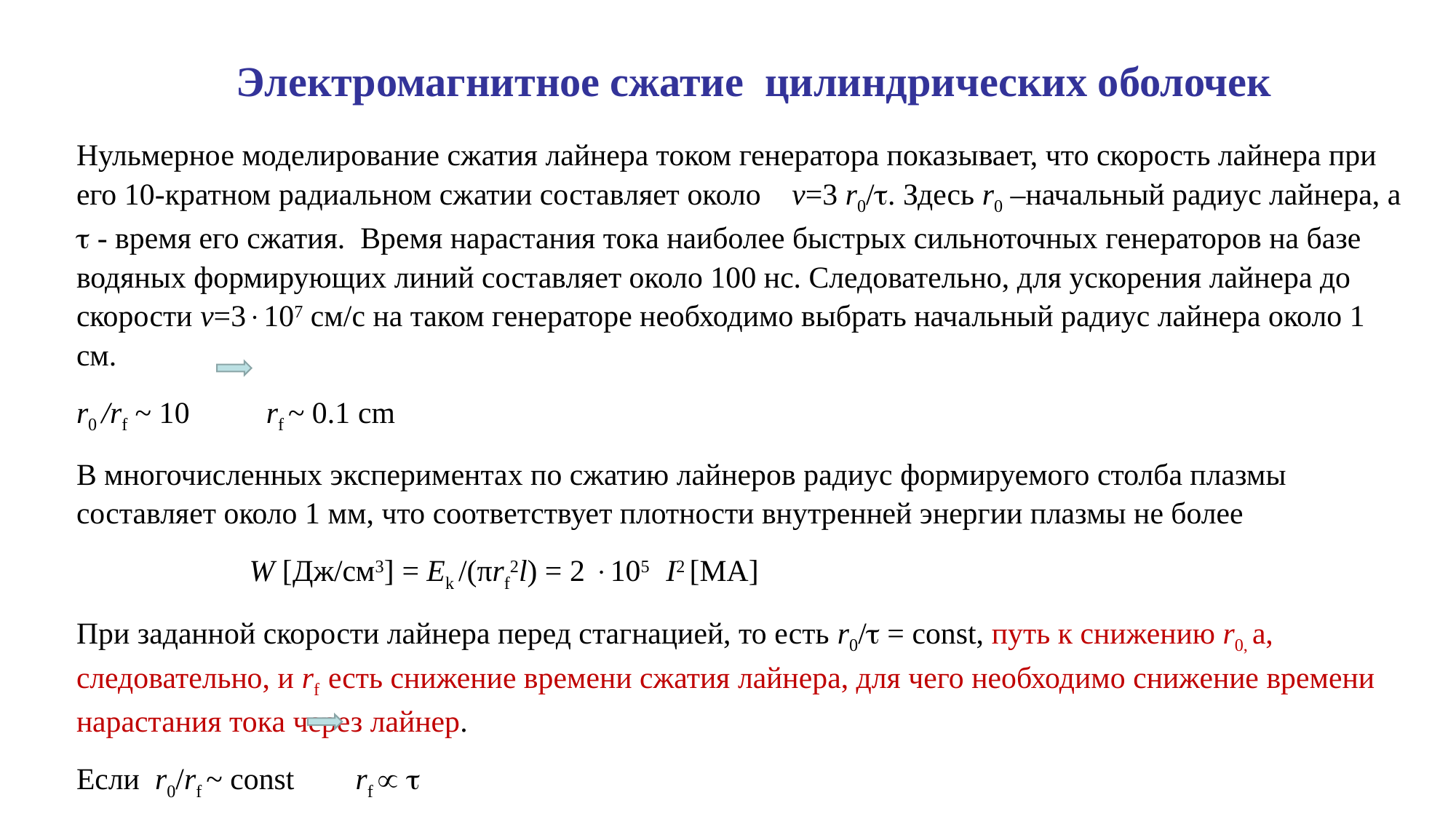

# Электромагнитное сжатие  цилиндрических оболочек
Нульмерное моделирование сжатия лайнера током генератора показывает, что скорость лайнера при его 10-кратном радиальном сжатии составляет около    v=3 r0/τ. Здесь r0 –начальный радиус лайнера, а τ - время его сжатия.  Время нарастания тока наиболее быстрых сильноточных генераторов на базе водяных формирующих линий составляет около 100 нс. Следовательно, для ускорения лайнера до скорости v=3⋅107 см/c на таком генераторе необходимо выбрать начальный радиус лайнера около 1 см.
r0 /rf ~ 10          rf ~ 0.1 cm
В многочисленных экспериментах по сжатию лайнеров радиус формируемого столба плазмы составляет около 1 мм, что соответствует плотности внутренней энергии плазмы не более
                            W [Дж/см3] = Ek /(πrf2l) = 2 ⋅105   I2 [MA]
При заданной скорости лайнера перед стагнацией, то есть r0/τ = const, путь к снижению r0, а, следовательно, и rf  есть снижение времени сжатия лайнера, для чего необходимо снижение времени нарастания тока через лайнер.
Если  r0/rf ~ const        rf ∝ τ